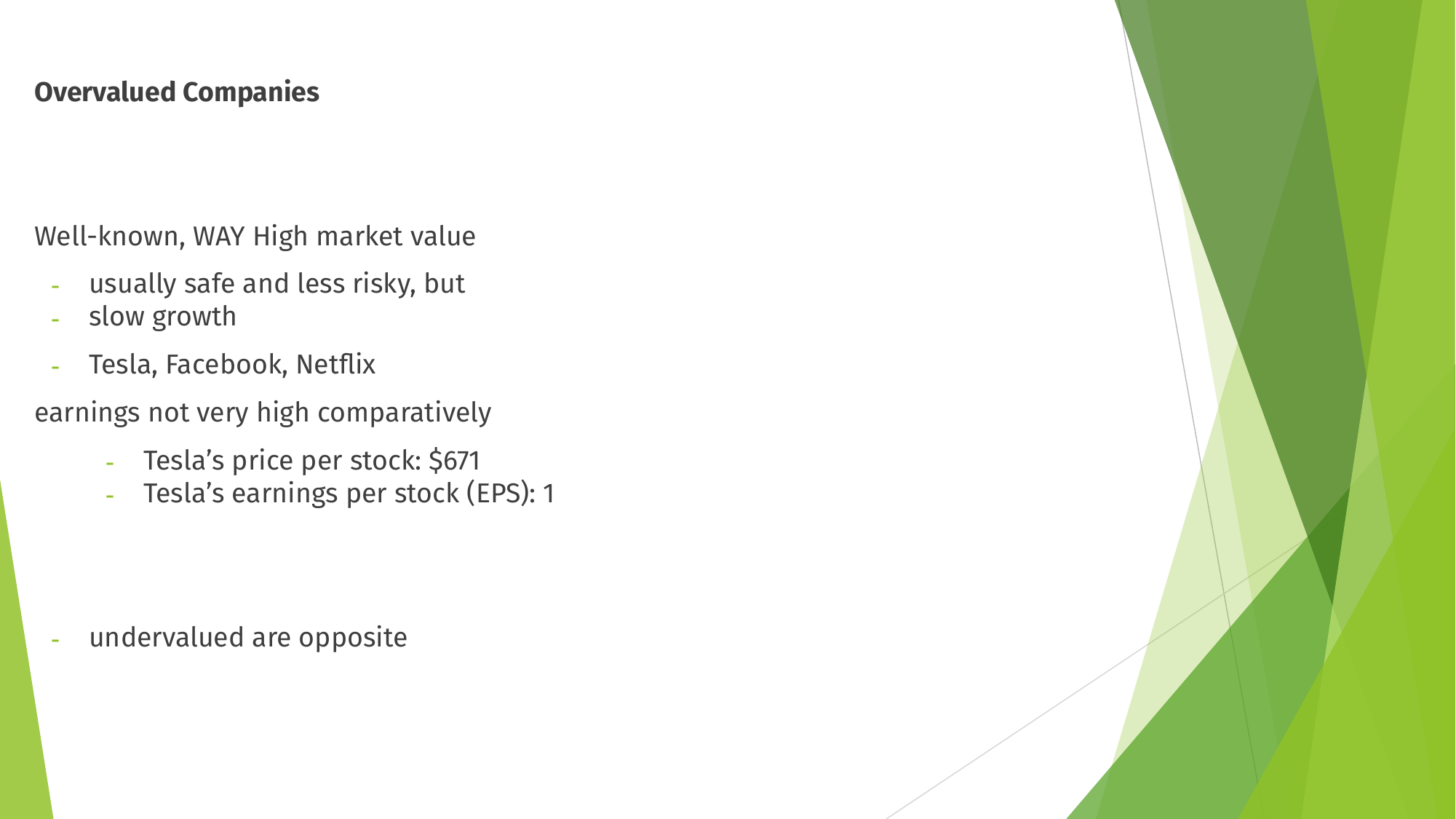

Overvalued Companies

Well-known, WAY High market value
usually safe and less risky, but
slow growth
Tesla, Facebook, Netflix
earnings not very high comparatively
Tesla’s price per stock: $671
Tesla’s earnings per stock (EPS): 1

undervalued are opposite